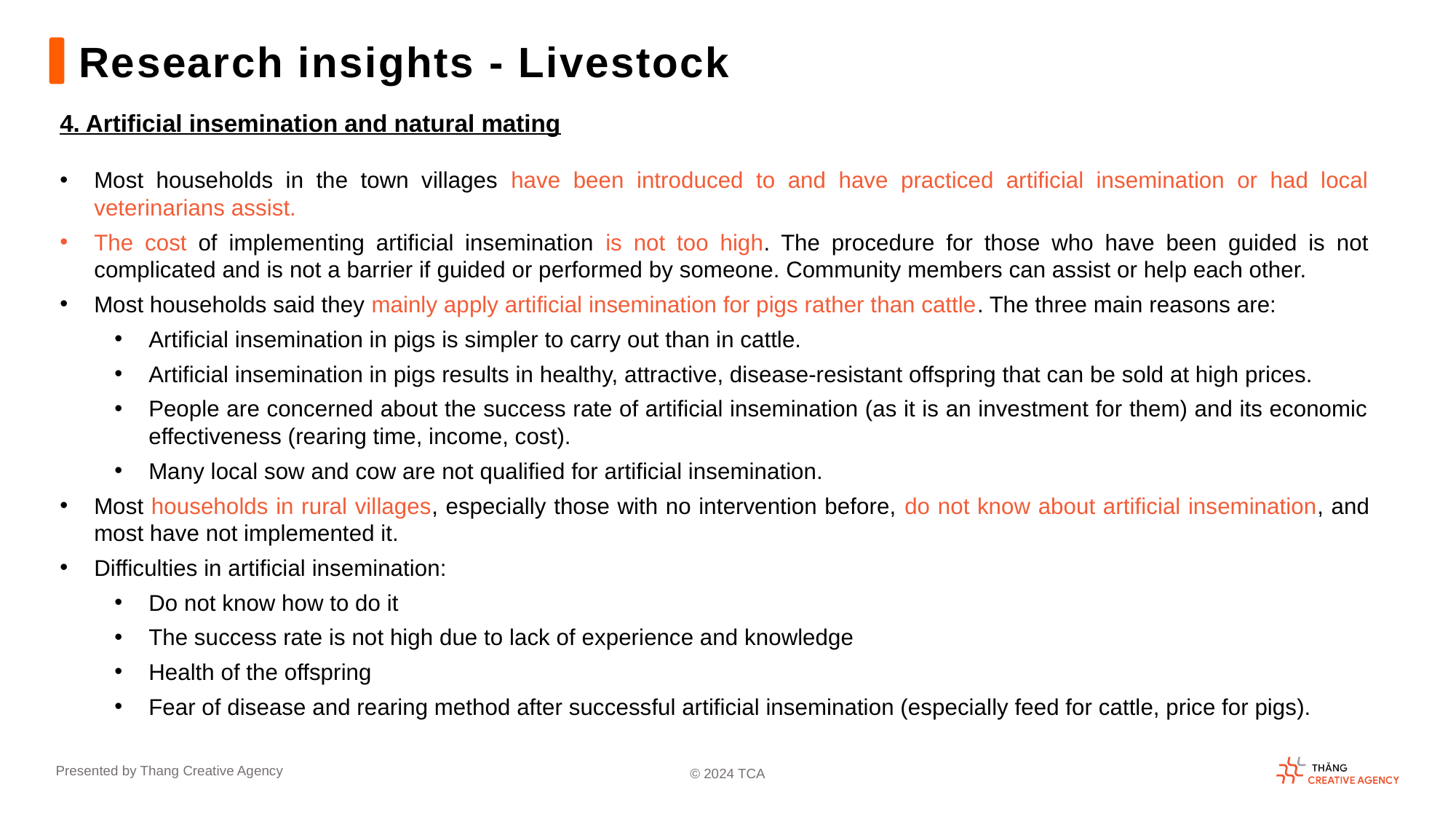

Research insights - Livestock

4. Artificial insemination and natural mating

Most households in the town villages have been introduced to and have practiced artificial insemination or had local veterinarians assist.
The cost of implementing artificial insemination is not too high. The procedure for those who have been guided is not complicated and is not a barrier if guided or performed by someone. Community members can assist or help each other.
Most households said they mainly apply artificial insemination for pigs rather than cattle. The three main reasons are:
Artificial insemination in pigs is simpler to carry out than in cattle.
Artificial insemination in pigs results in healthy, attractive, disease-resistant offspring that can be sold at high prices.
People are concerned about the success rate of artificial insemination (as it is an investment for them) and its economic effectiveness (rearing time, income, cost).
Many local sow and cow are not qualified for artificial insemination.
Most households in rural villages, especially those with no intervention before, do not know about artificial insemination, and most have not implemented it.
Difficulties in artificial insemination:
Do not know how to do it
The success rate is not high due to lack of experience and knowledge
Health of the offspring
Fear of disease and rearing method after successful artificial insemination (especially feed for cattle, price for pigs).